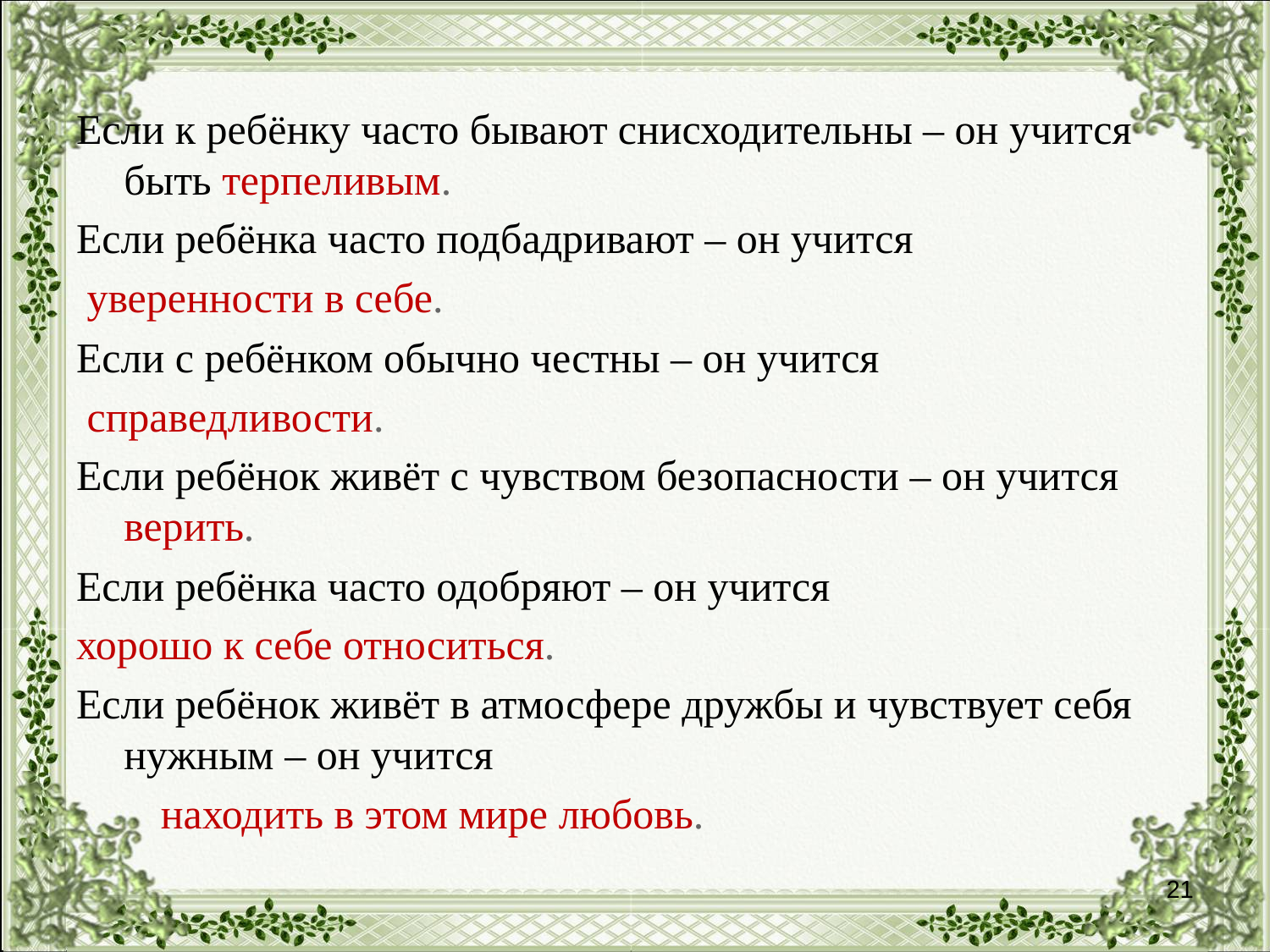

Если к ребёнку часто бывают снисходительны – он учится быть терпеливым.
Если ребёнка часто подбадривают – он учится
 уверенности в себе.
Если с ребёнком обычно честны – он учится
 справедливости.
Если ребёнок живёт с чувством безопасности – он учится верить.
Если ребёнка часто одобряют – он учится
хорошо к себе относиться.
Если ребёнок живёт в атмосфере дружбы и чувствует себя нужным – он учится
        находить в этом мире любовь.

21